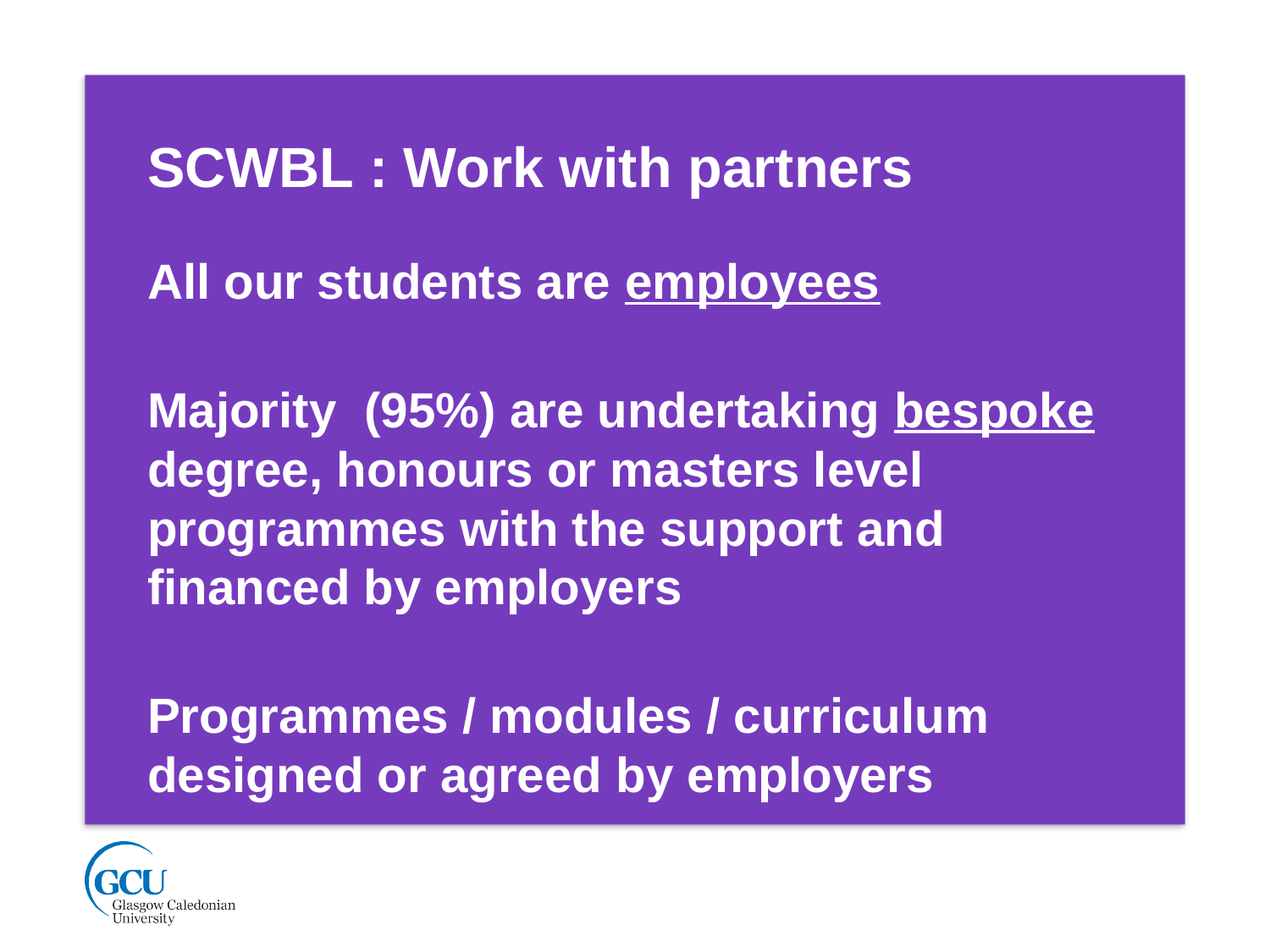

SCWBL : Work with partners
All our students are employees

Majority  (95%) are undertaking bespoke degree, honours or masters level programmes with the support and financed by employers

Programmes / modules / curriculum  designed or agreed by employers